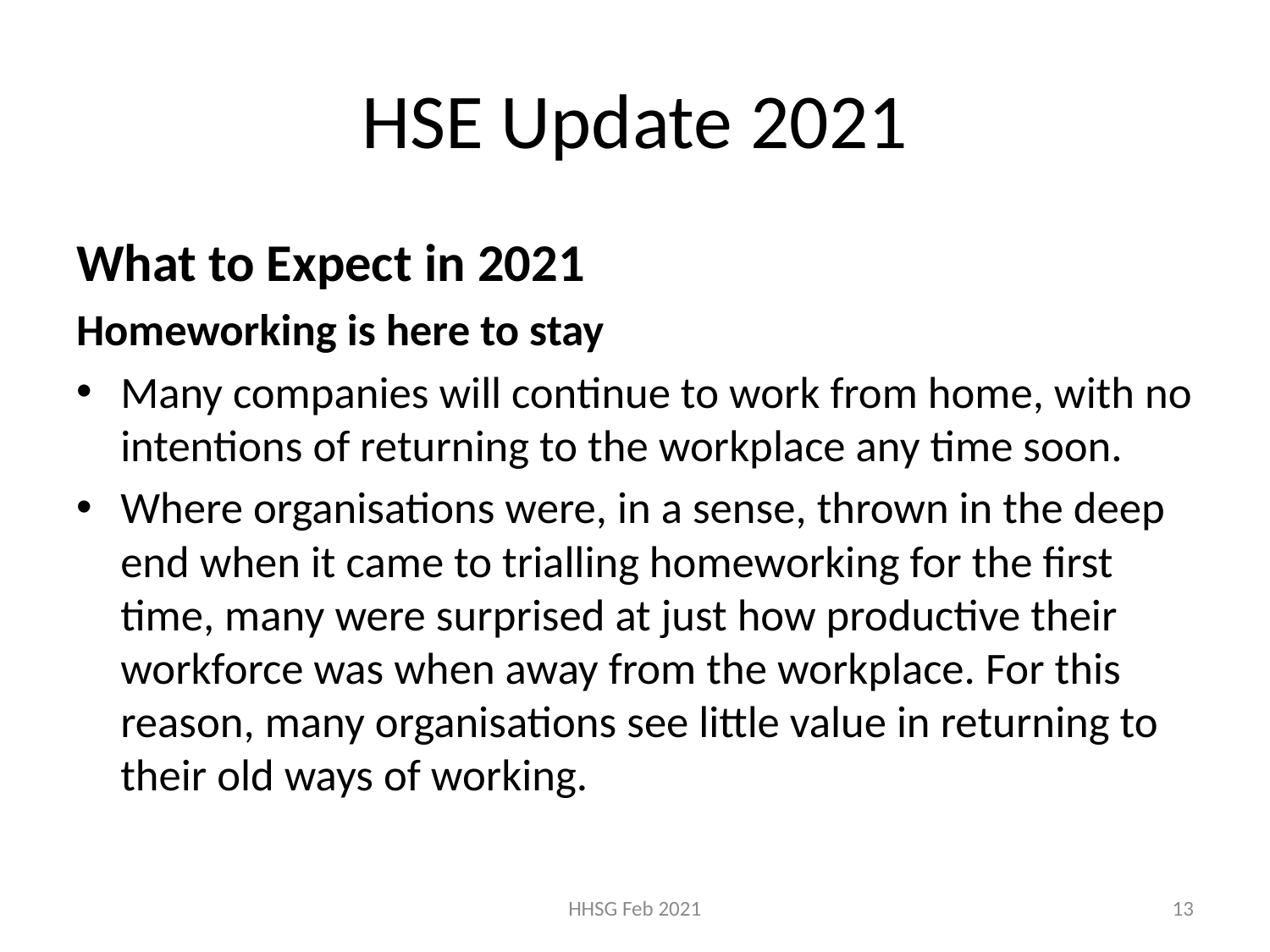

# HSE Update 2021
What to Expect in 2021
Homeworking is here to stay
Many companies will continue to work from home, with no intentions of returning to the workplace any time soon.
Where organisations were, in a sense, thrown in the deep end when it came to trialling homeworking for the first time, many were surprised at just how productive their workforce was when away from the workplace. For this reason, many organisations see little value in returning to their old ways of working.

HHSG Feb 2021
13